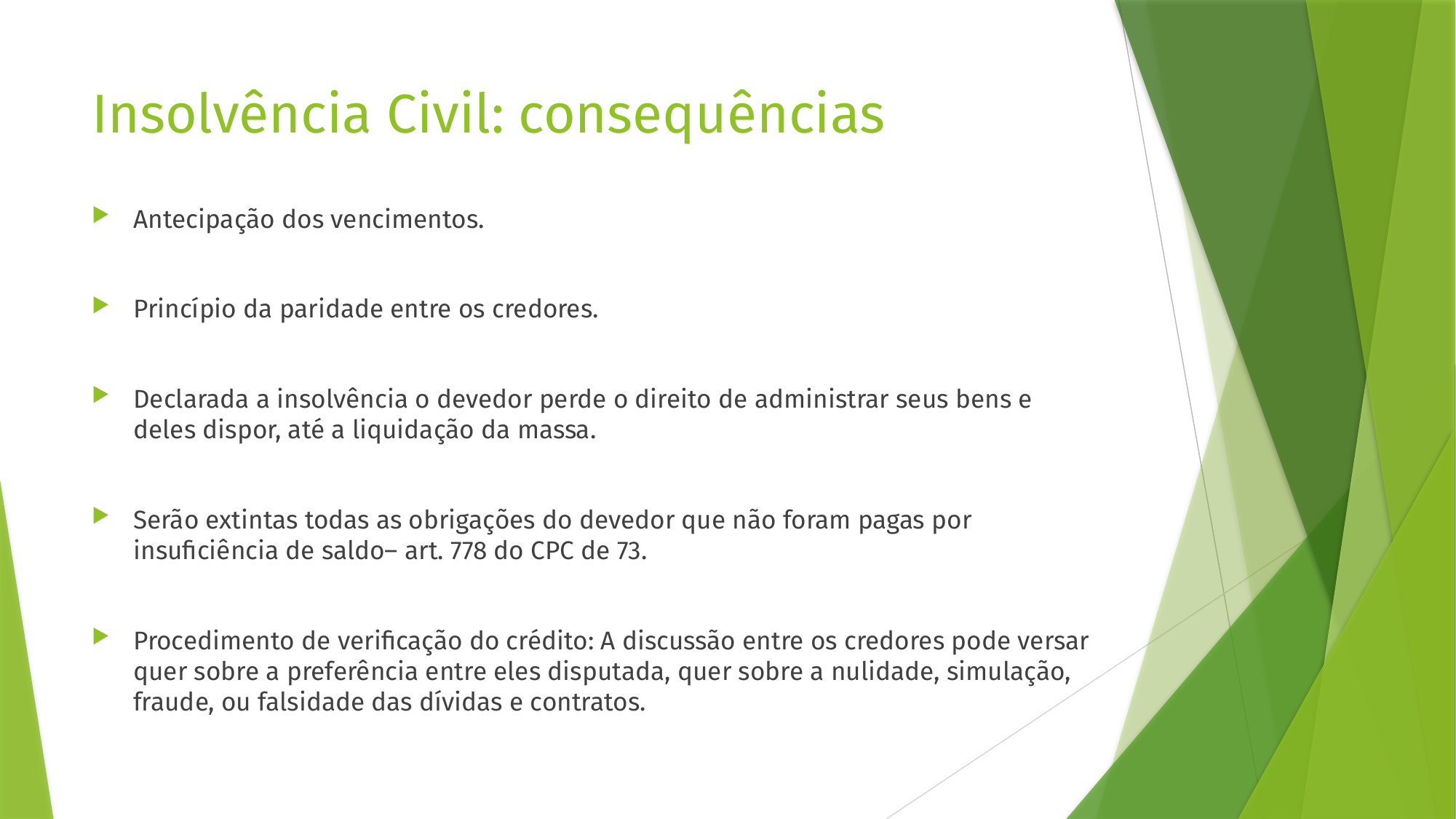

# Insolvência Civil: consequências
Antecipação dos vencimentos.

Princípio da paridade entre os credores.

Declarada a insolvência o devedor perde o direito de administrar seus bens e deles dispor, até a liquidação da massa.

Serão extintas todas as obrigações do devedor que não foram pagas por insuficiência de saldo– art. 778 do CPC de 73.

Procedimento de verificação do crédito: A discussão entre os credores pode versar quer sobre a preferência entre eles disputada, quer sobre a nulidade, simulação, fraude, ou falsidade das dívidas e contratos.